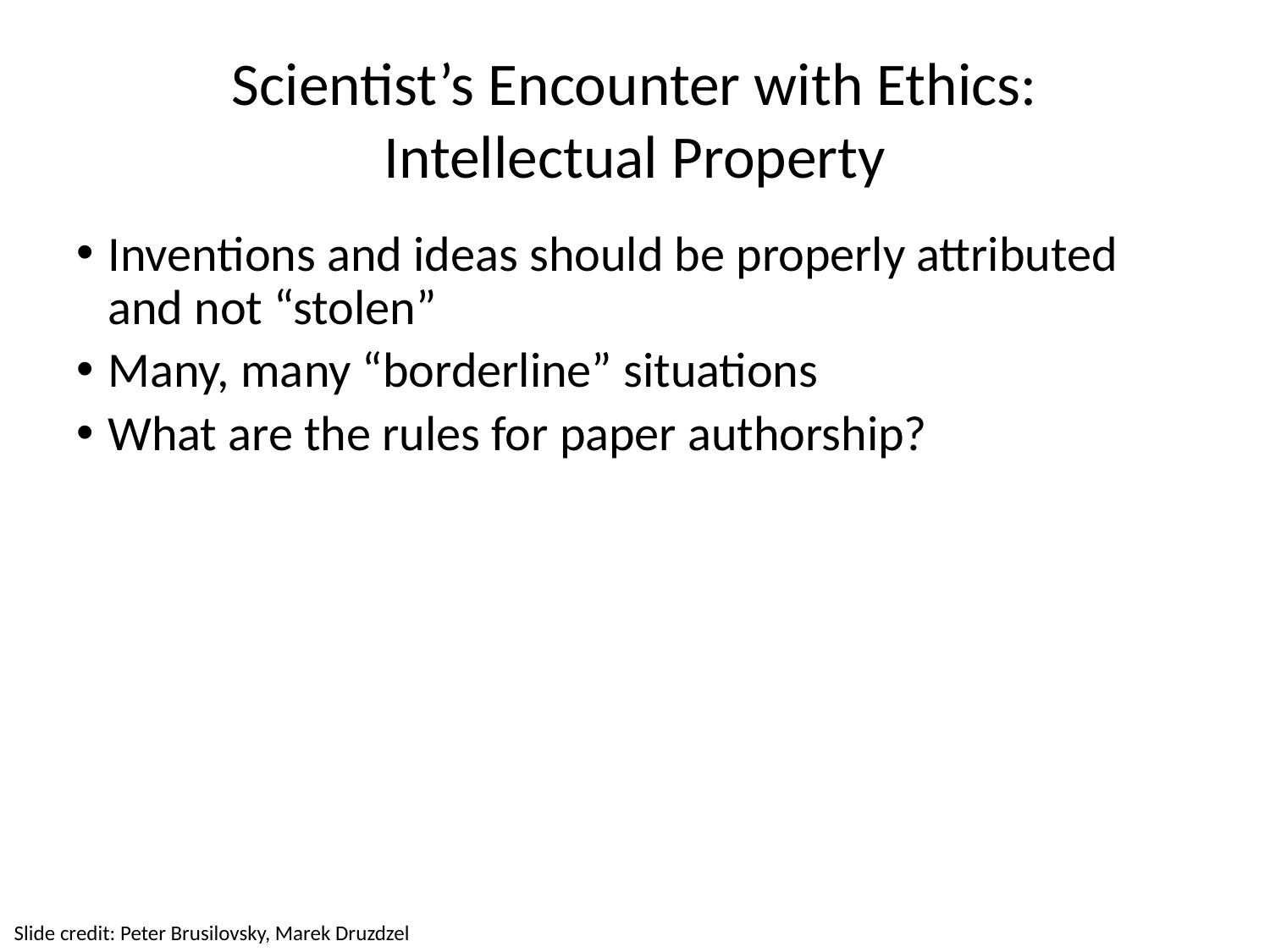

# Scientist’s Encounter with Ethics: Intellectual Property
Inventions and ideas should be properly attributed and not “stolen”
Many, many “borderline” situations
What are the rules for paper authorship?
Slide credit: Peter Brusilovsky, Marek Druzdzel